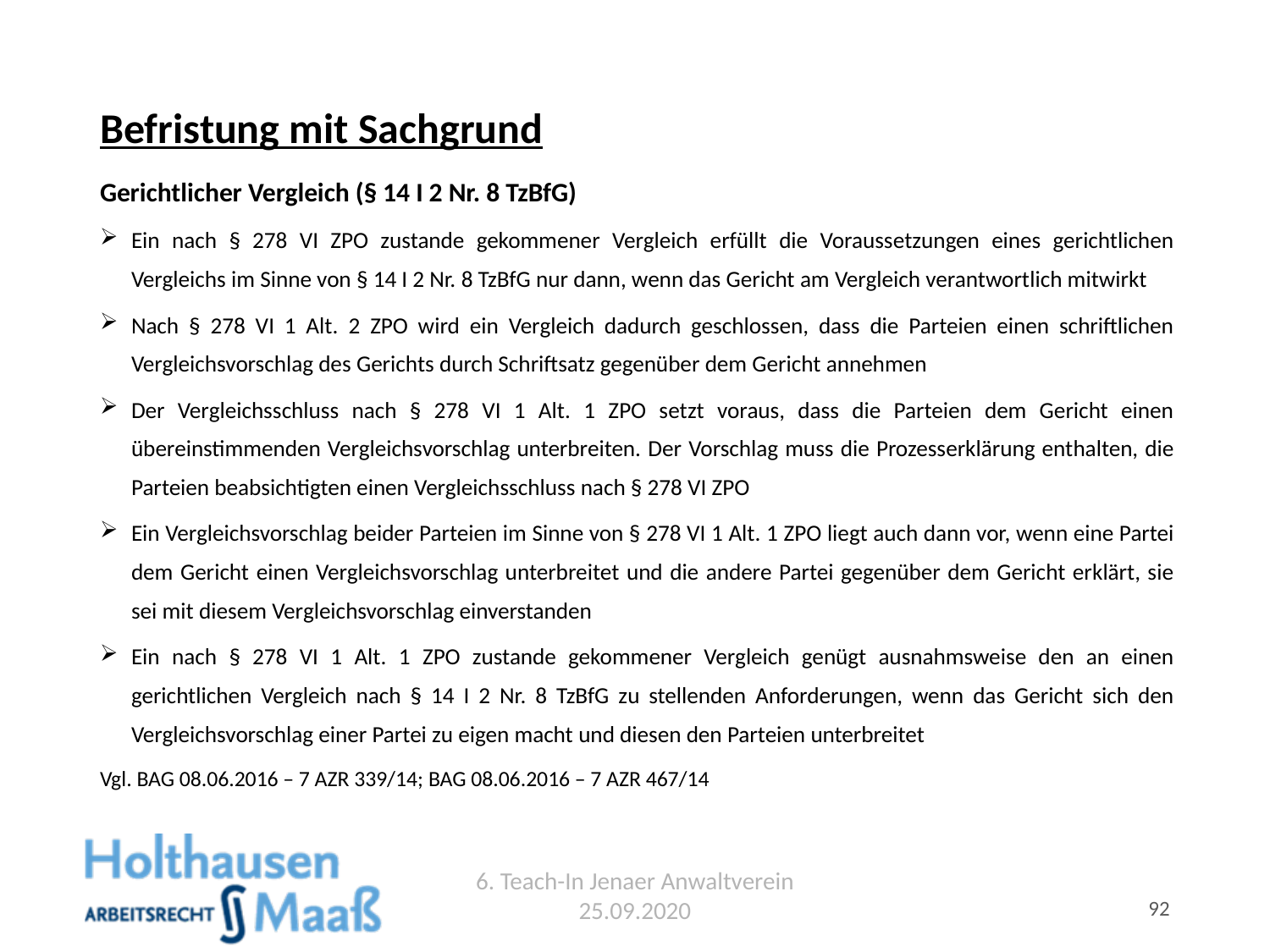

# Befristung mit Sachgrund
Gerichtlicher Vergleich (§ 14 I 2 Nr. 8 TzBfG)
Ein nach § 278 VI ZPO zustande gekommener Vergleich erfüllt die Voraussetzungen eines gerichtlichen Vergleichs im Sinne von § 14 I 2 Nr. 8 TzBfG nur dann, wenn das Gericht am Vergleich verantwortlich mitwirkt
Nach § 278 VI 1 Alt. 2 ZPO wird ein Vergleich dadurch geschlossen, dass die Parteien einen schriftlichen Vergleichsvorschlag des Gerichts durch Schriftsatz gegenüber dem Gericht annehmen
Der Vergleichsschluss nach § 278 VI 1 Alt. 1 ZPO setzt voraus, dass die Parteien dem Gericht einen übereinstimmenden Vergleichs­vorschlag unterbreiten. Der Vorschlag muss die Prozesserklärung enthalten, die Parteien beabsichtigten einen Vergleichsschluss nach § 278 VI ZPO
Ein Vergleichsvorschlag beider Parteien im Sinne von § 278 VI 1 Alt. 1 ZPO liegt auch dann vor, wenn eine Partei dem Gericht einen Vergleichsvorschlag unterbreitet und die andere Partei gegenüber dem Gericht erklärt, sie sei mit diesem Vergleichsvorschlag einverstanden
Ein nach § 278 VI 1 Alt. 1 ZPO zustande gekommener Vergleich genügt ausnahmsweise den an einen gerichtlichen Vergleich nach § 14 I 2 Nr. 8 TzBfG zu stellenden Anforderungen, wenn das Gericht sich den Vergleichsvorschlag einer Partei zu eigen macht und diesen den Parteien unterbreitet
Vgl. BAG 08.06.2016 – 7 AZR 339/14; BAG 08.06.2016 – 7 AZR 467/14

6. Teach-In Jenaer Anwaltverein 25.09.2020
92